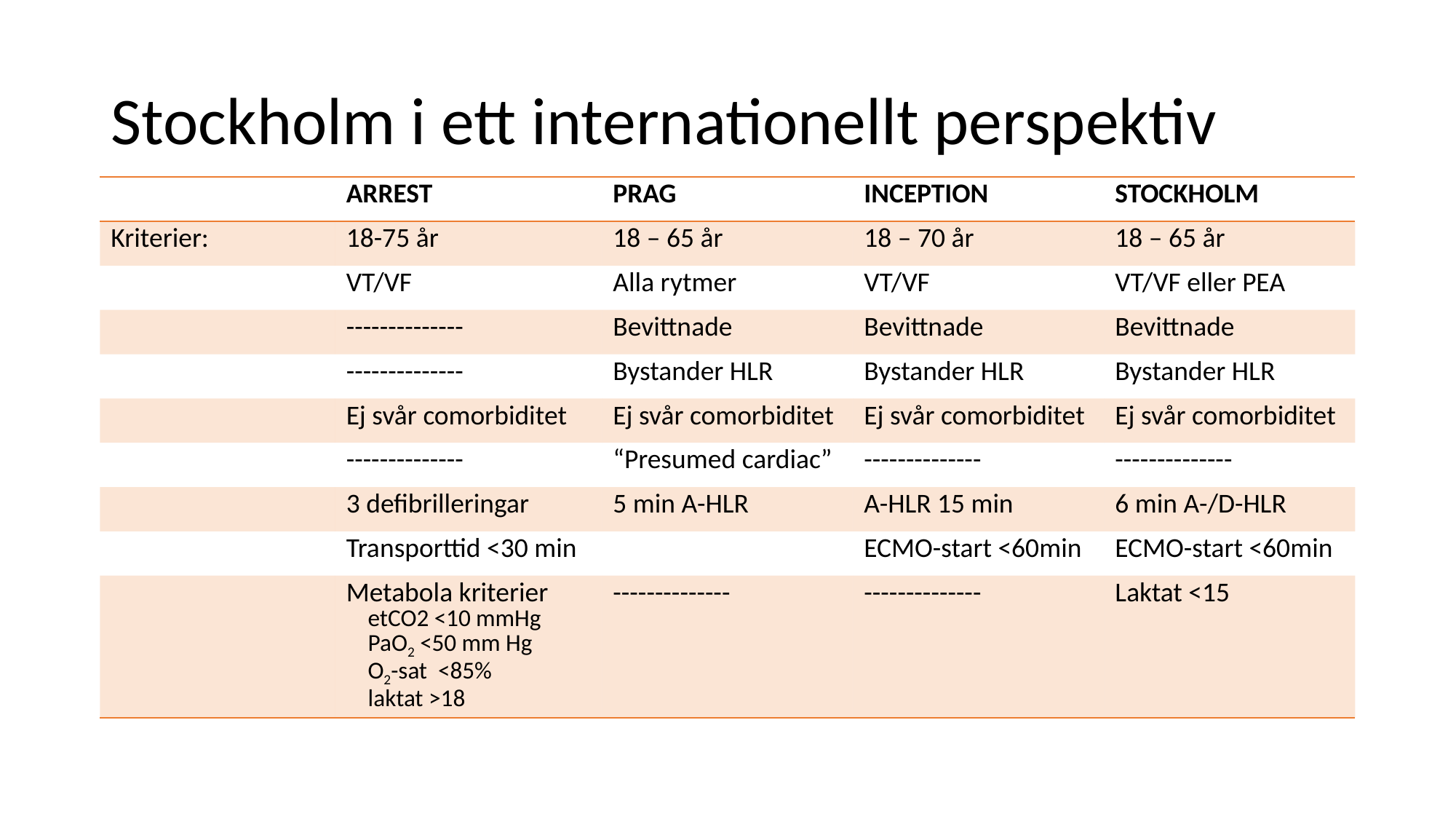

# Stockholm i ett internationellt perspektiv
|  | ARREST | PRAG | INCEPTION | STOCKHOLM |
| --- | --- | --- | --- | --- |
| Kriterier: | 18-75 år | 18 – 65 år | 18 – 70 år | 18 – 65 år |
|  | VT/VF | Alla rytmer | VT/VF | VT/VF eller PEA |
|  | -------------- | Bevittnade | Bevittnade | Bevittnade |
|  | -------------- | Bystander HLR | Bystander HLR | Bystander HLR |
|  | Ej svår comorbiditet | Ej svår comorbiditet | Ej svår comorbiditet | Ej svår comorbiditet |
|  | -------------- | “Presumed cardiac” | -------------- | -------------- |
|  | 3 defibrilleringar | 5 min A-HLR | A-HLR 15 min | 6 min A-/D-HLR |
|  | Transporttid <30 min |  | ECMO-start <60min | ECMO-start <60min |
|  | Metabola kriterier etCO2 <10 mmHg PaO2 <50 mm Hg O2-sat <85% laktat >18 | -------------- | -------------- | Laktat <15 |